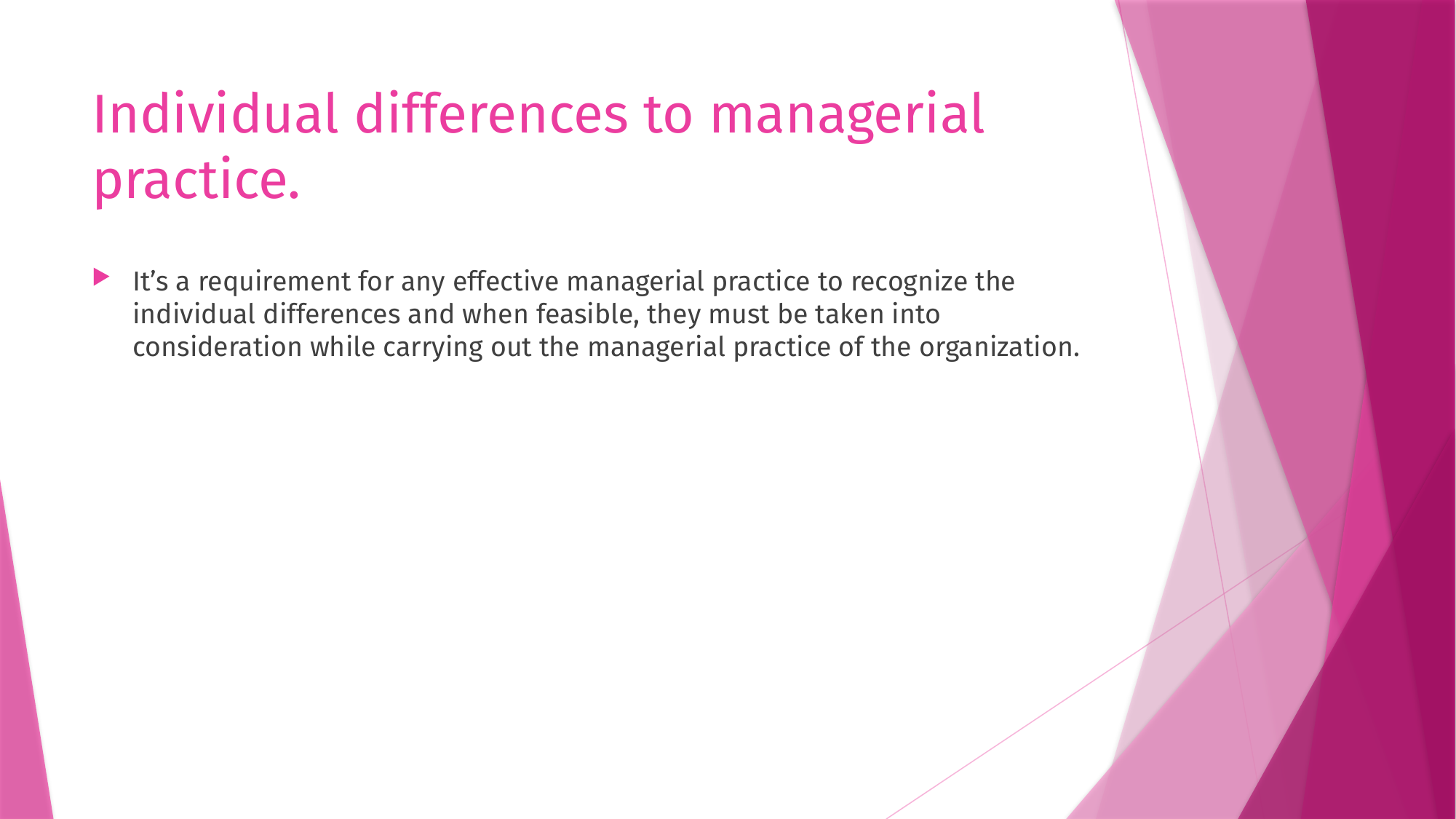

# Individual differences to managerial practice.
It’s a requirement for any effective managerial practice to recognize the individual differences and when feasible, they must be taken into consideration while carrying out the managerial practice of the organization.